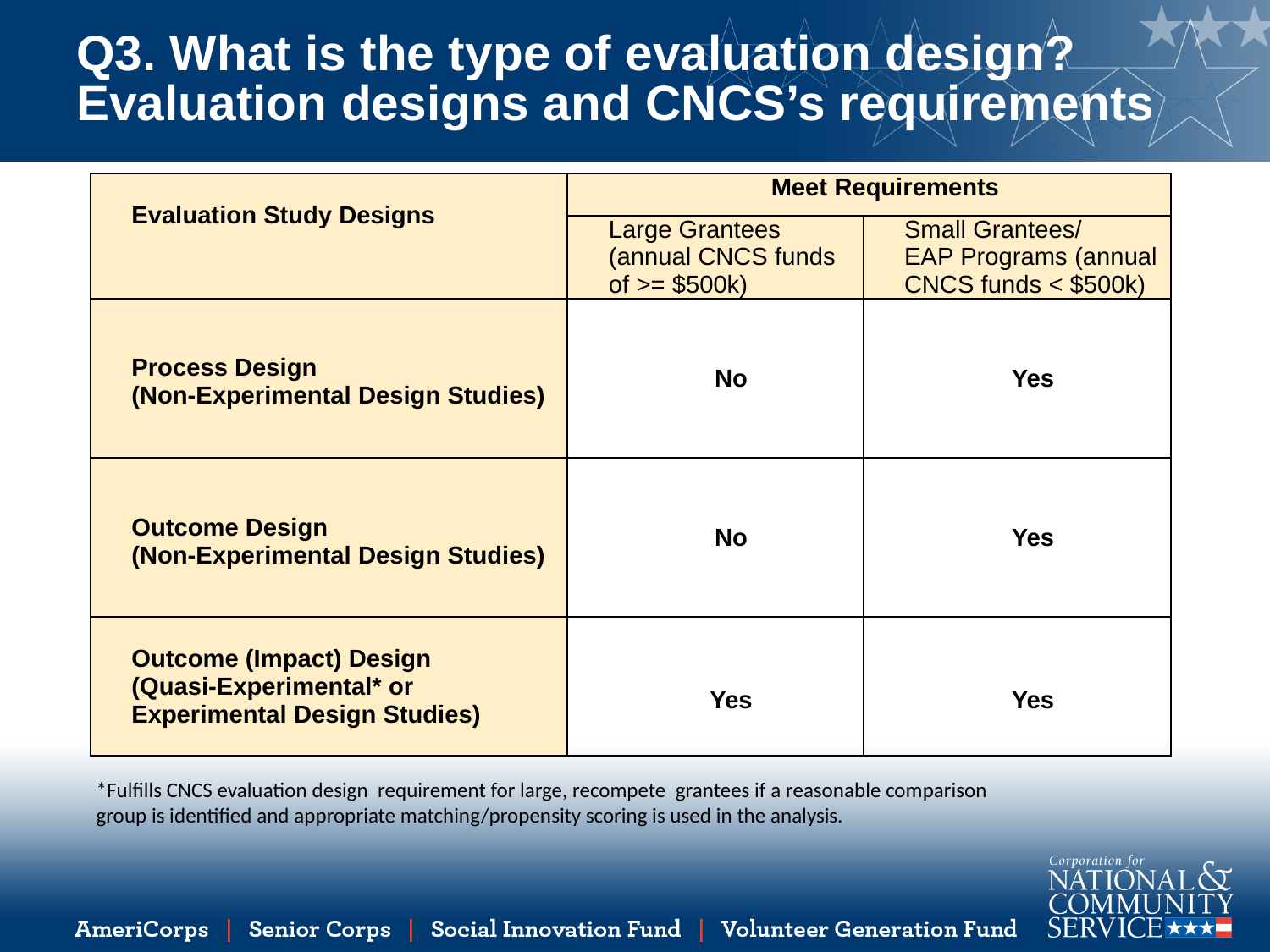

# Q3. What is the type of evaluation design? Evaluation designs and CNCS’s requirements
| Evaluation Study Designs | Meet Requirements |  |
| --- | --- | --- |
|  | Large Grantees (annual CNCS funds of >= $500k) | Small Grantees/ EAP Programs (annual CNCS funds < $500k) |
| Process Design (Non-Experimental Design Studies) | No | Yes |
| Outcome Design (Non-Experimental Design Studies) | No | Yes |
| Outcome (Impact) Design (Quasi-Experimental\* or Experimental Design Studies) | Yes | Yes |

*Fulfills CNCS evaluation design  requirement for large, recompete  grantees if a reasonable comparison group is identified and appropriate matching/propensity scoring is used in the analysis.